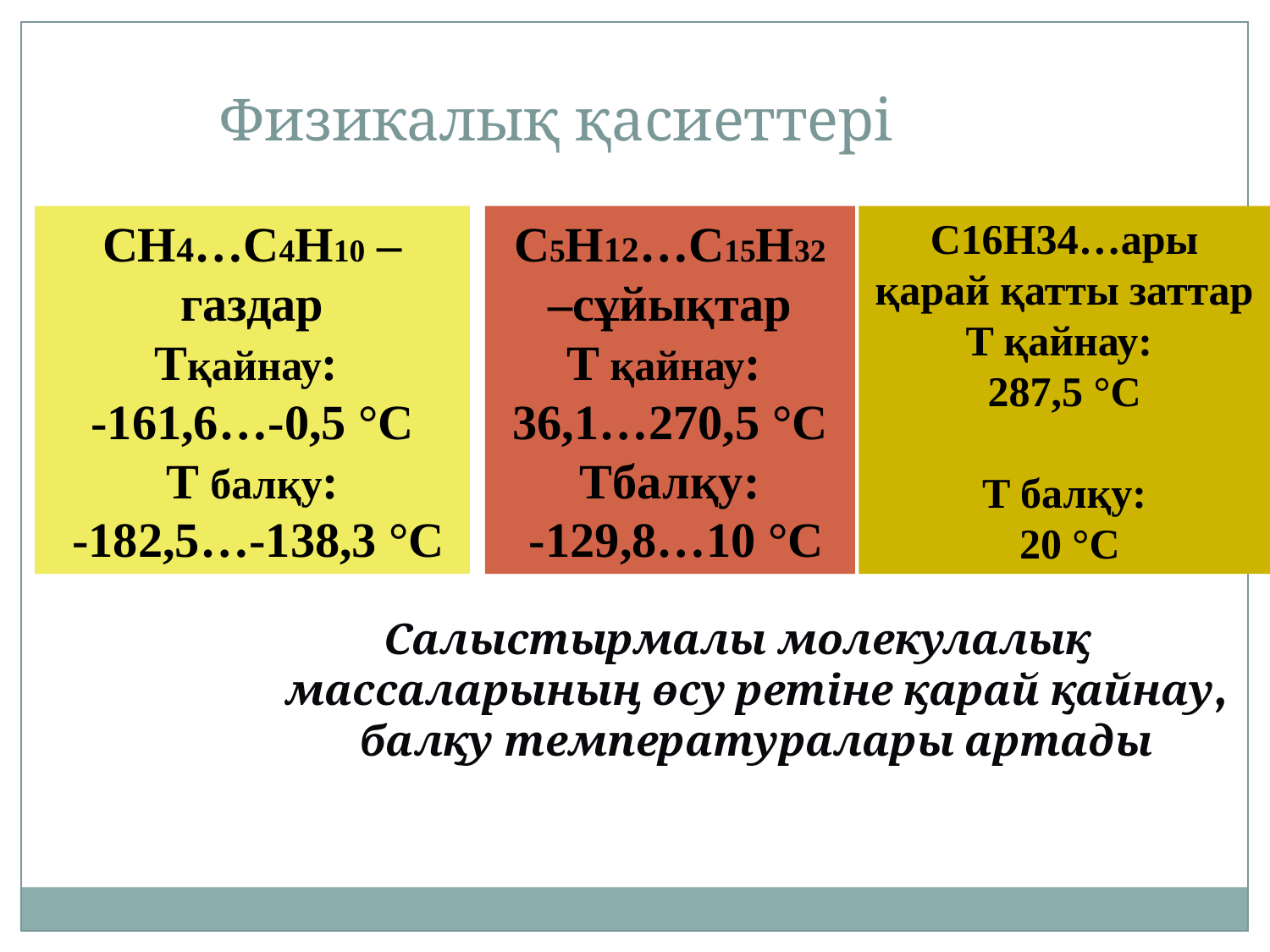

Физикалық қасиеттері
СН4…C4Н10 – газдар
Tқайнау:
-161,6…-0,5 °C
T балқу:
 -182,5…-138,3 °C
С5Н12…C15Н32 –сұйықтар
T қайнау:
36,1…270,5 °C
Tбалқу:
 -129,8…10 °C
С16Н34…ары қарай қатты заттар
T қайнау:
287,5 °C

T балқу:
 20 °C
Салыстырмалы молекулалық массаларының өсу ретіне қарай қайнау, балқу температуралары артады